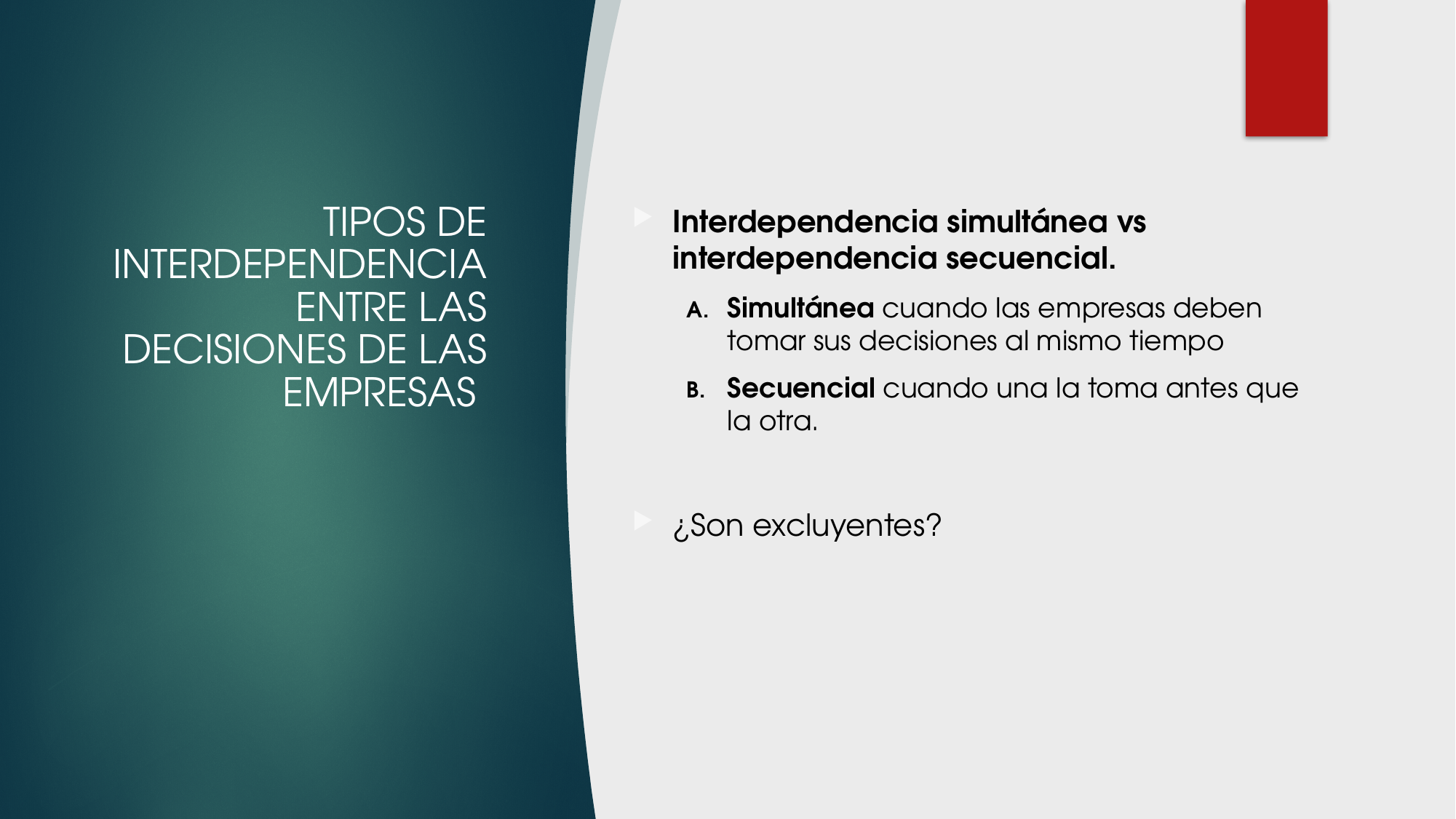

# TIPOS DE INTERDEPENDENCIA ENTRE LAS DECISIONES DE LAS EMPRESAS
Interdependencia simultánea vs interdependencia secuencial.
Simultánea cuando las empresas deben tomar sus decisiones al mismo tiempo
Secuencial cuando una la toma antes que la otra.

¿Son excluyentes?